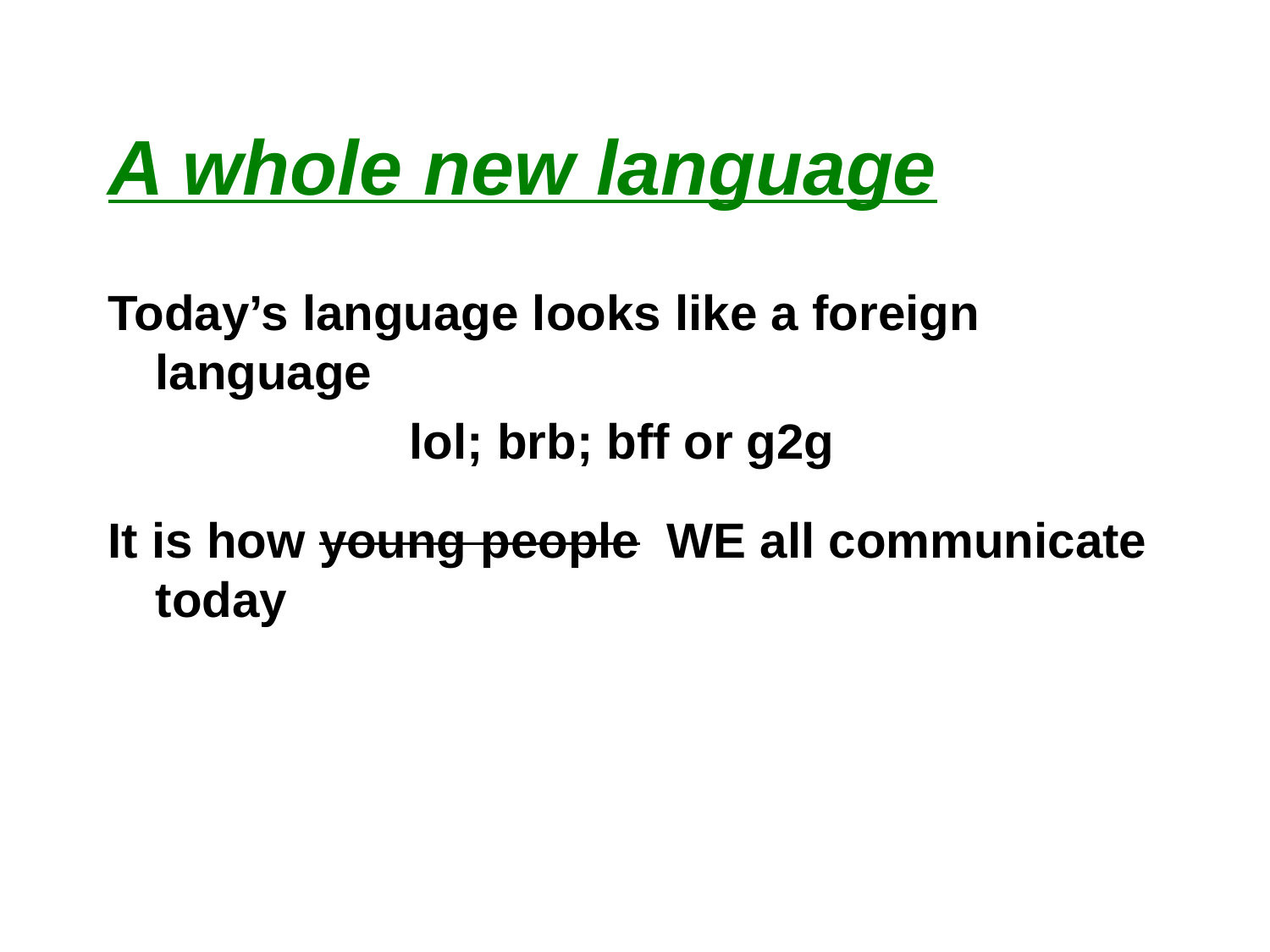

# A whole new language
Today’s language looks like a foreign language
			lol; brb; bff or g2g

It is how young people  WE all communicate today